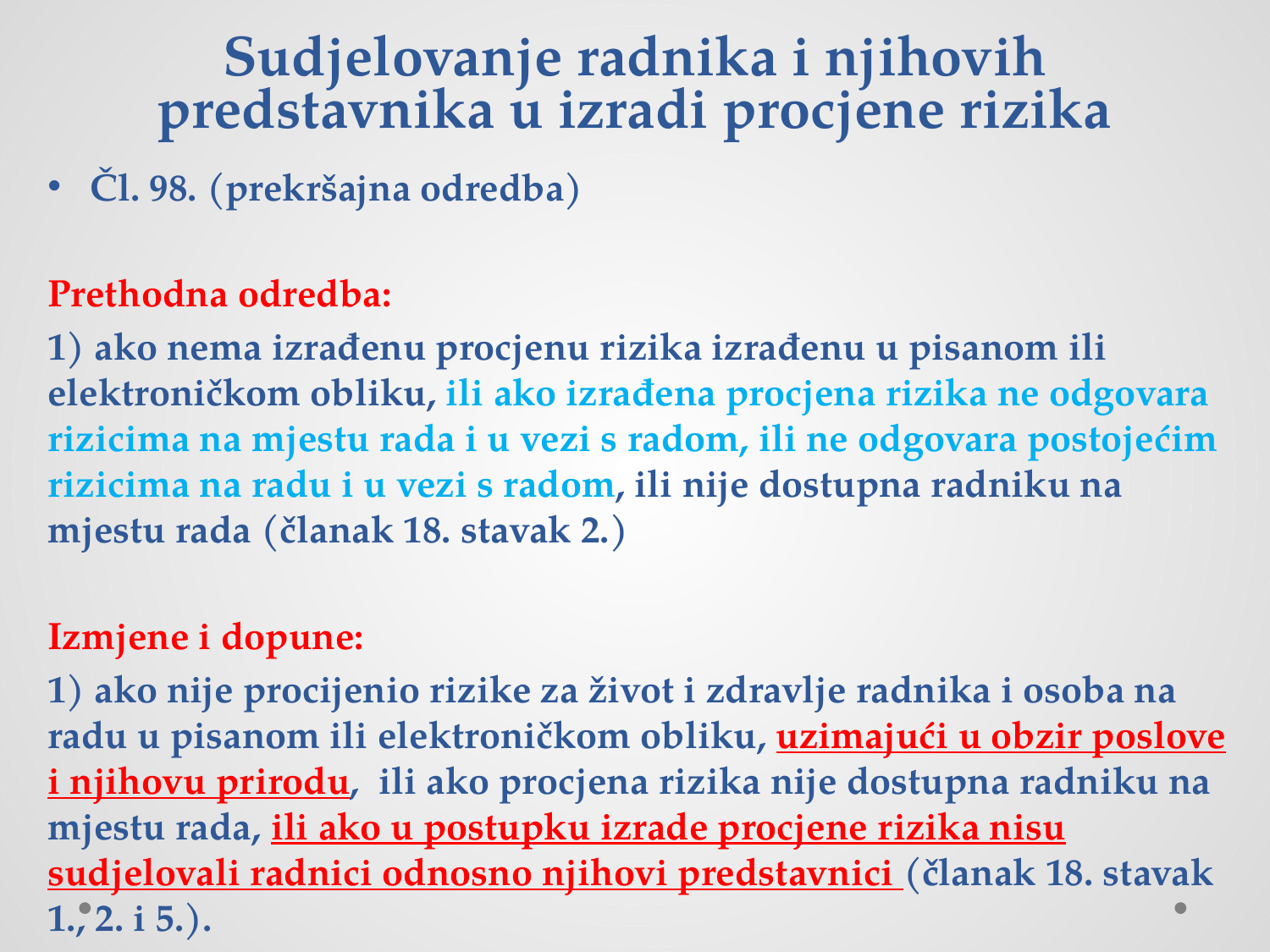

# Sudjelovanje radnika i njihovih predstavnika u izradi procjene rizika
Čl. 98. (prekršajna odredba)

Prethodna odredba:
1) ako nema izrađenu procjenu rizika izrađenu u pisanom ili elektroničkom obliku, ili ako izrađena procjena rizika ne odgovara rizicima na mjestu rada i u vezi s radom, ili ne odgovara postojećim rizicima na radu i u vezi s radom, ili nije dostupna radniku na mjestu rada (članak 18. stavak 2.)

Izmjene i dopune:
1) ako nije procijenio rizike za život i zdravlje radnika i osoba na radu u pisanom ili elektroničkom obliku, uzimajući u obzir poslove i njihovu prirodu,  ili ako procjena rizika nije dostupna radniku na mjestu rada, ili ako u postupku izrade procjene rizika nisu sudjelovali radnici odnosno njihovi predstavnici (članak 18. stavak 1., 2. i 5.).